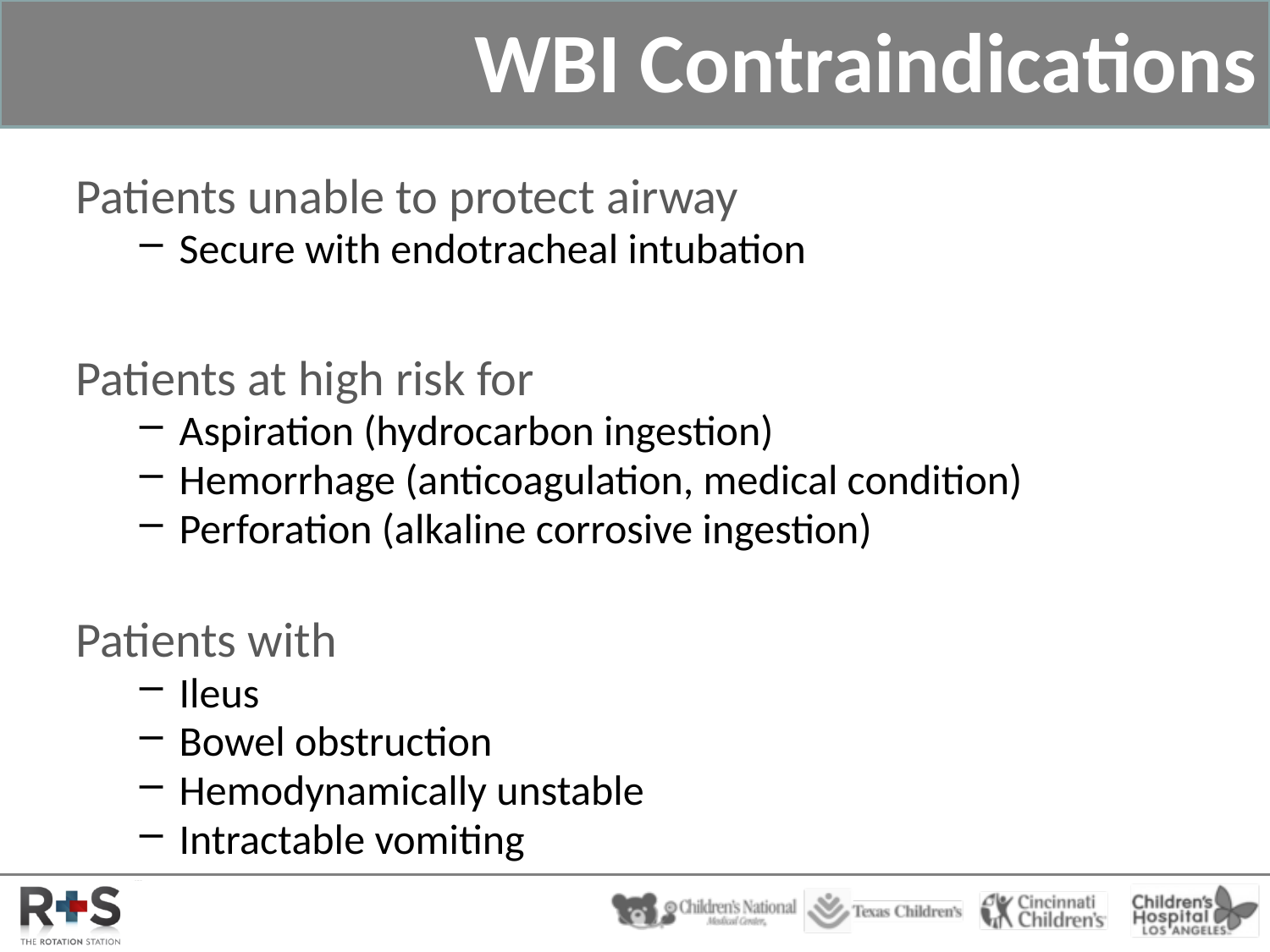

# WBI Contraindications
Patients unable to protect airway
Secure with endotracheal intubation

Patients at high risk for
Aspiration (hydrocarbon ingestion)
Hemorrhage (anticoagulation, medical condition)
Perforation (alkaline corrosive ingestion)

Patients with
Ileus
Bowel obstruction
Hemodynamically unstable
Intractable vomiting